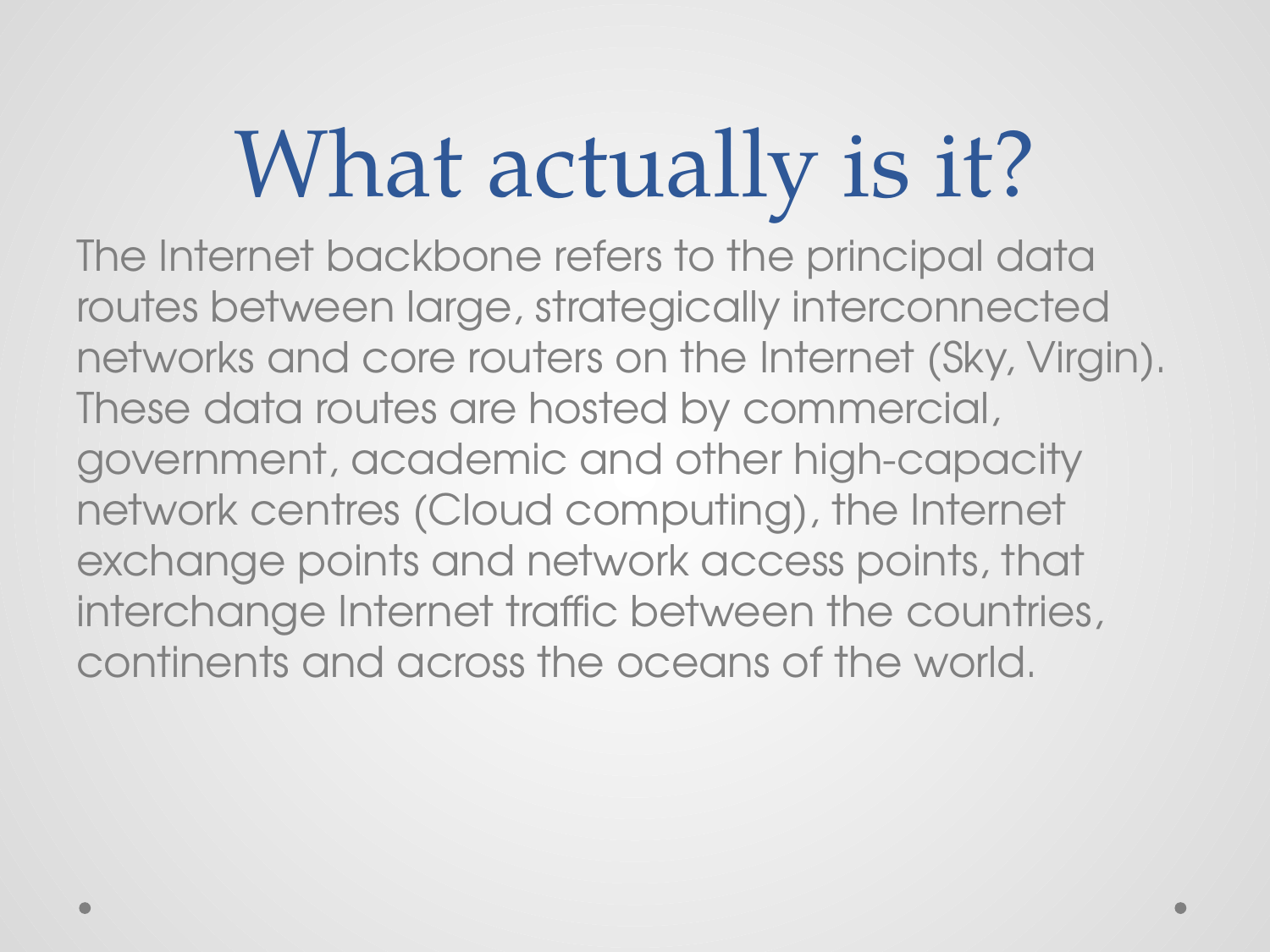

# What actually is it?
The Internet backbone refers to the principal data routes between large, strategically interconnected networks and core routers on the Internet (Sky, Virgin). These data routes are hosted by commercial, government, academic and other high-capacity network centres (Cloud computing), the Internet exchange points and network access points, that interchange Internet traffic between the countries, continents and across the oceans of the world.